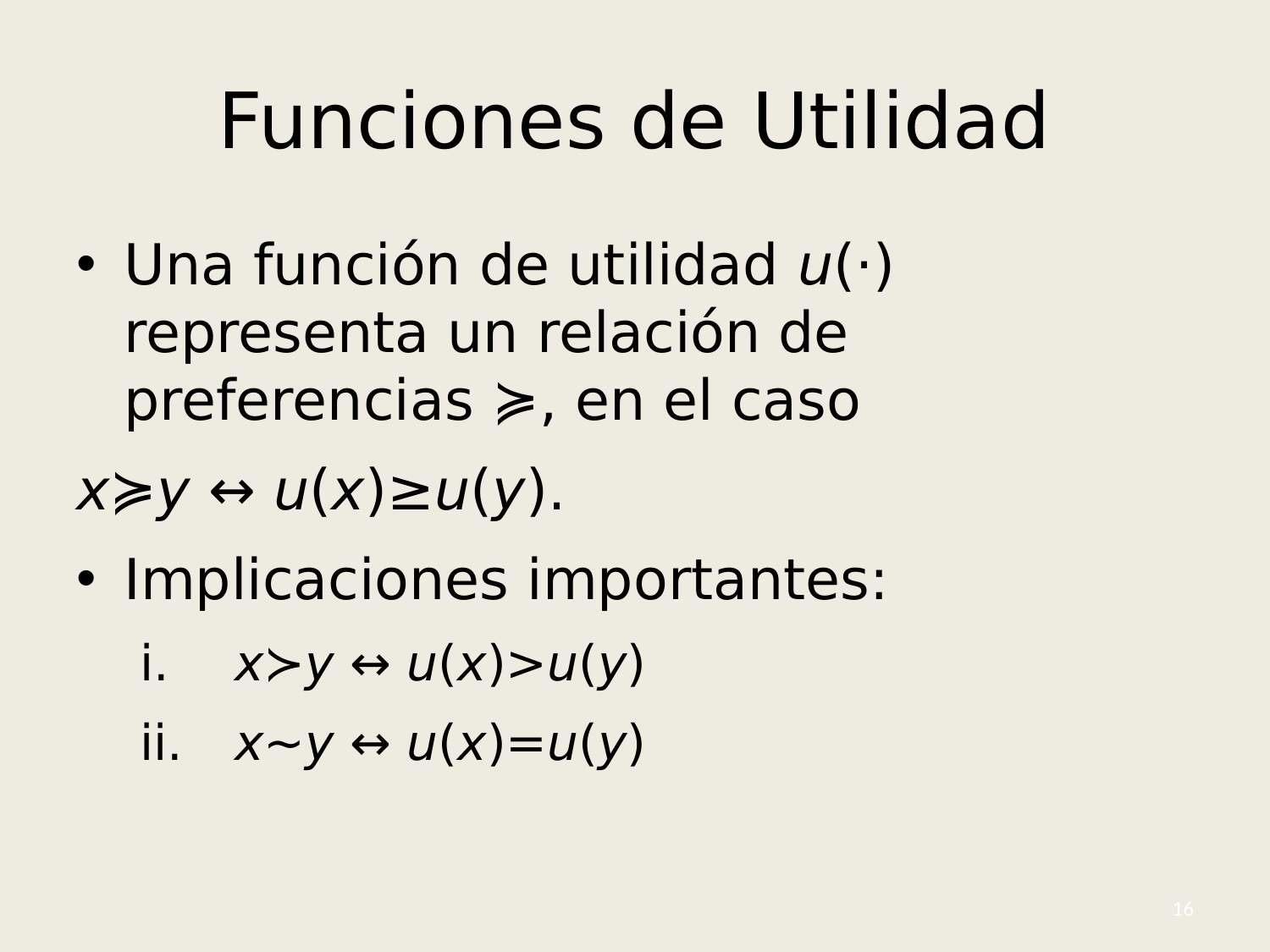

# Funciones de Utilidad
Una función de utilidad u(·) representa un relación de preferencias ≽, en el caso
x≽y ↔ u(x)≥u(y).
Implicaciones importantes:
 x≻y ↔ u(x)>u(y)
 x∼y ↔ u(x)=u(y)

16